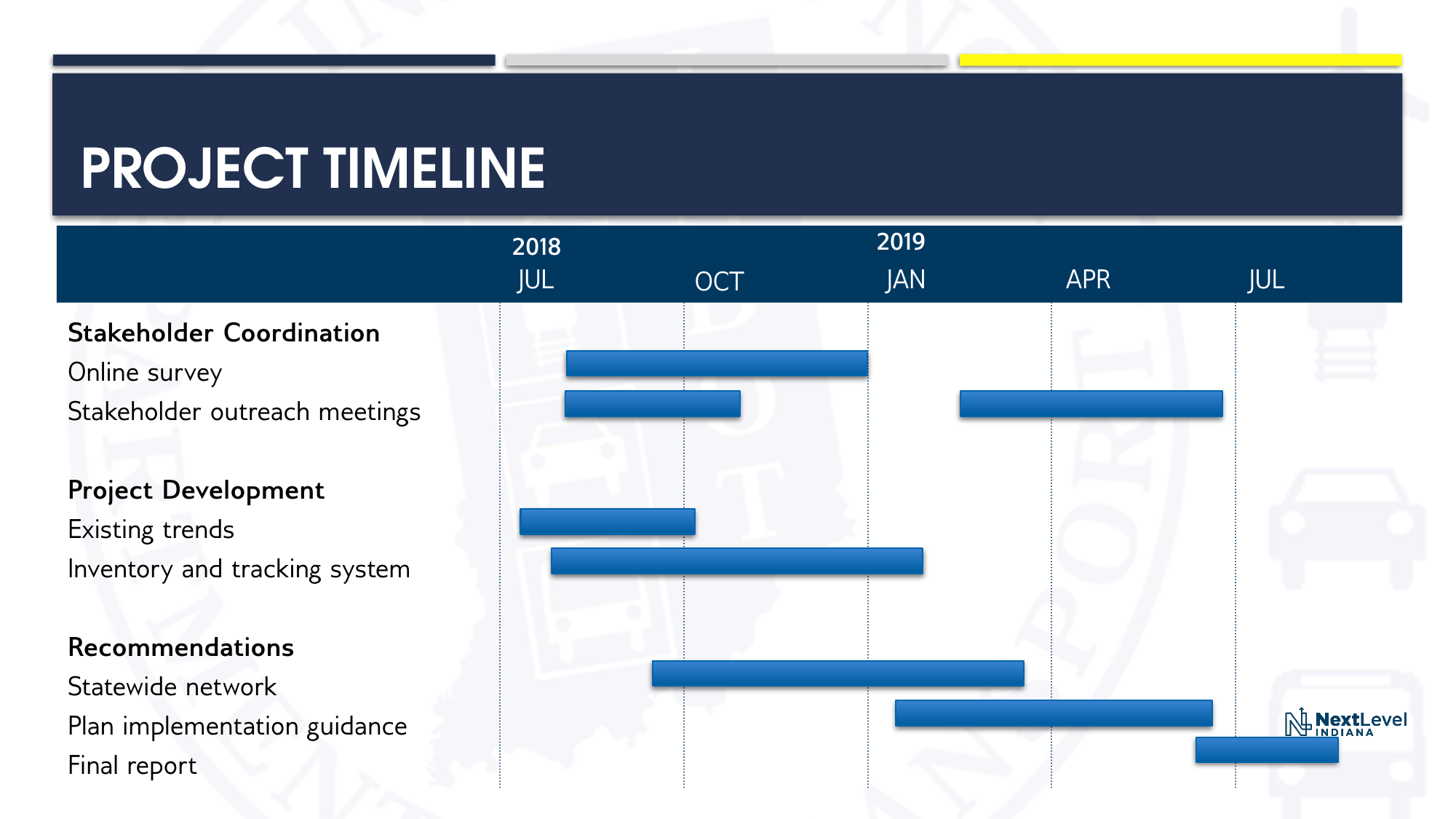

# Project timeline
2019

2018
JUL
JAN
APR
JUL
OCT
Stakeholder Coordination
Online survey
Stakeholder outreach meetings

Project Development
Existing trends
Inventory and tracking system

Recommendations
Statewide network
Plan implementation guidance
Final report